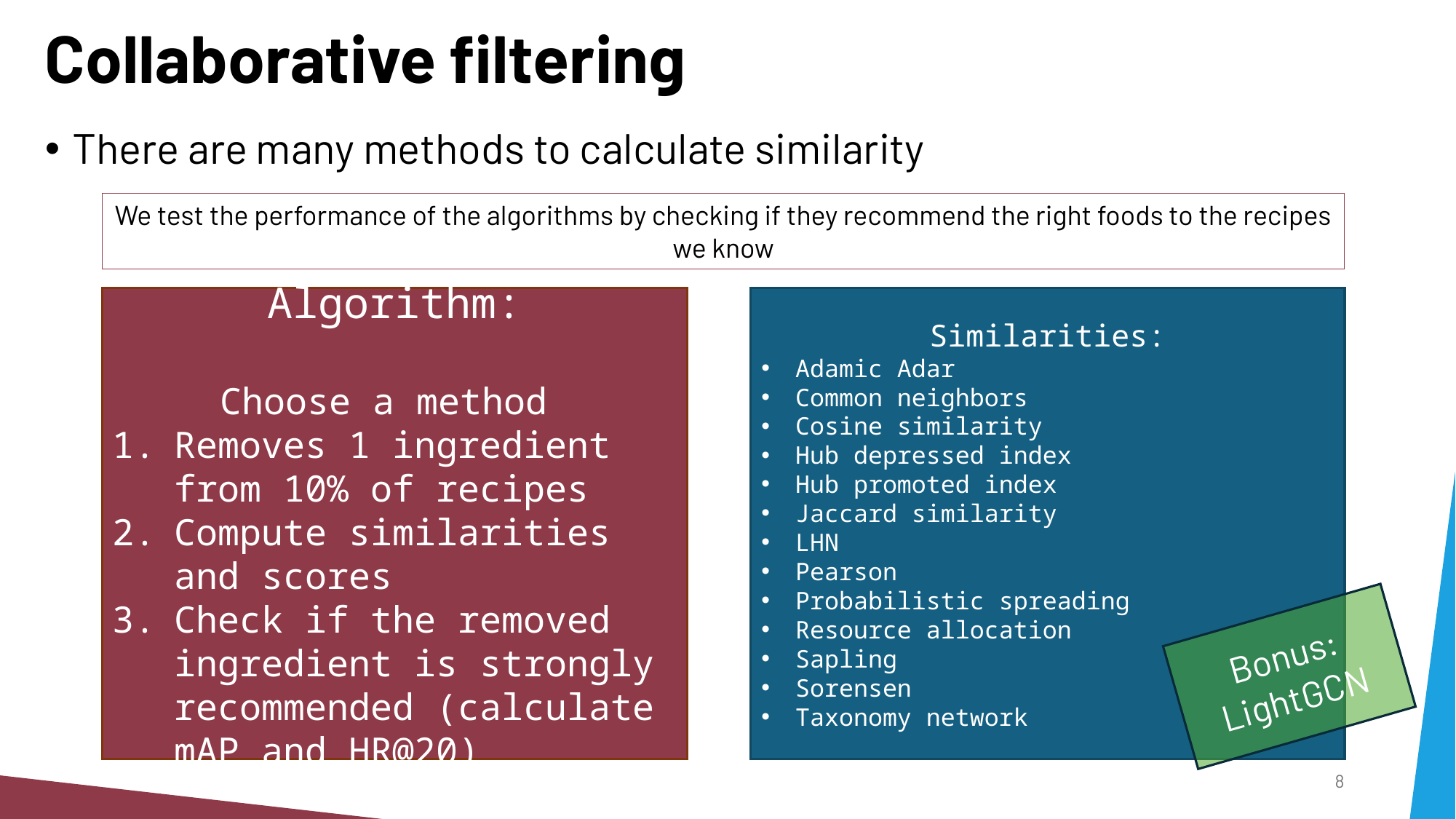

# Collaborative filtering
There are many methods to calculate similarity
We test the performance of the algorithms by checking if they recommend the right foods to the recipes we know
Algorithm:
Choose a method
Removes 1 ingredient from 10% of recipes
Compute similarities and scores
Check if the removed ingredient is strongly recommended (calculate mAP and HR@20)
Similarities:
Adamic Adar
Common neighbors
Cosine similarity
Hub depressed index
Hub promoted index
Jaccard similarity
LHN
Pearson
Probabilistic spreading
Resource allocation
Sapling
Sorensen
Taxonomy network
Bonus:
LightGCN
8